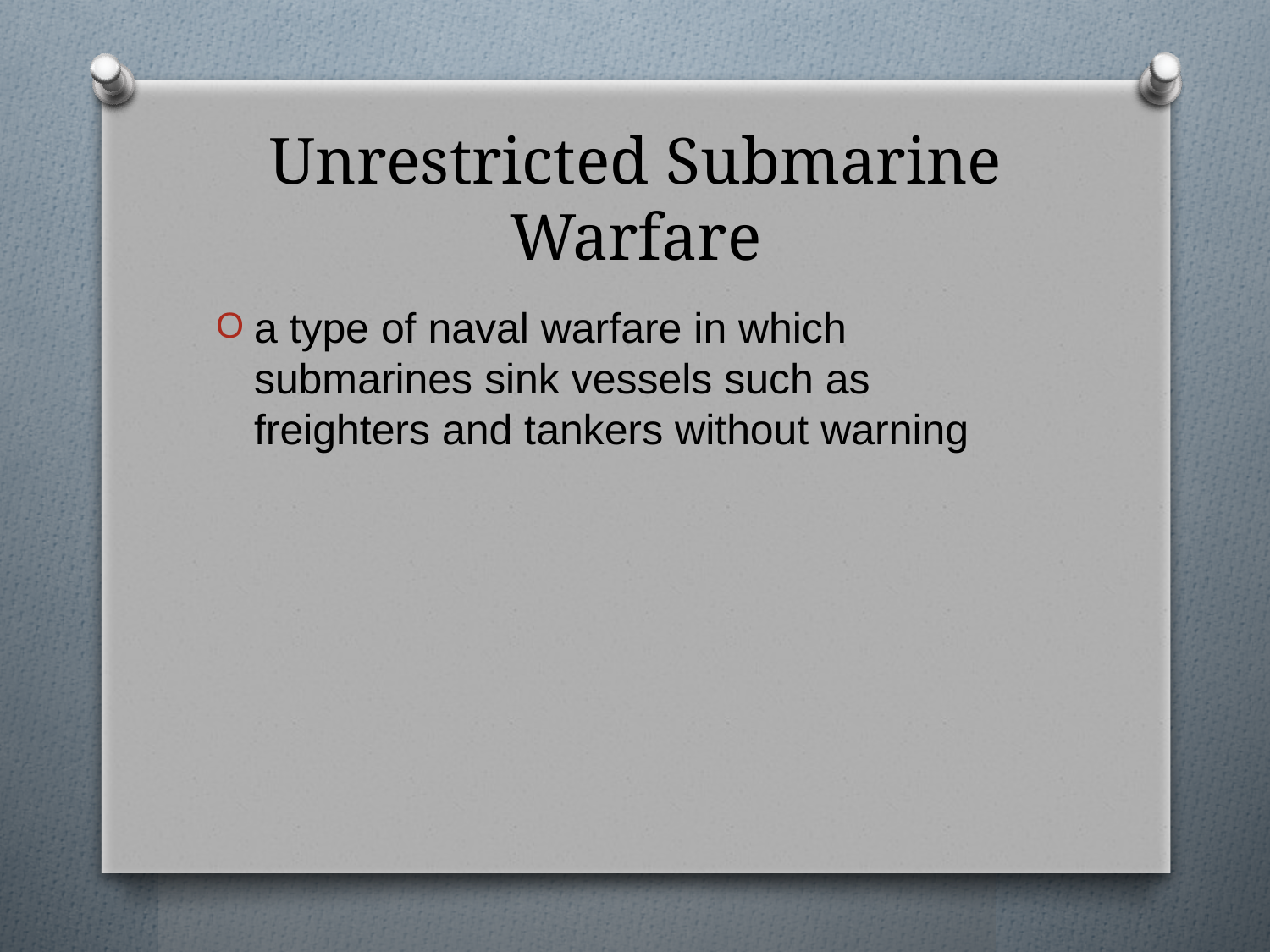

# Unrestricted Submarine Warfare
a type of naval warfare in which submarines sink vessels such as freighters and tankers without warning